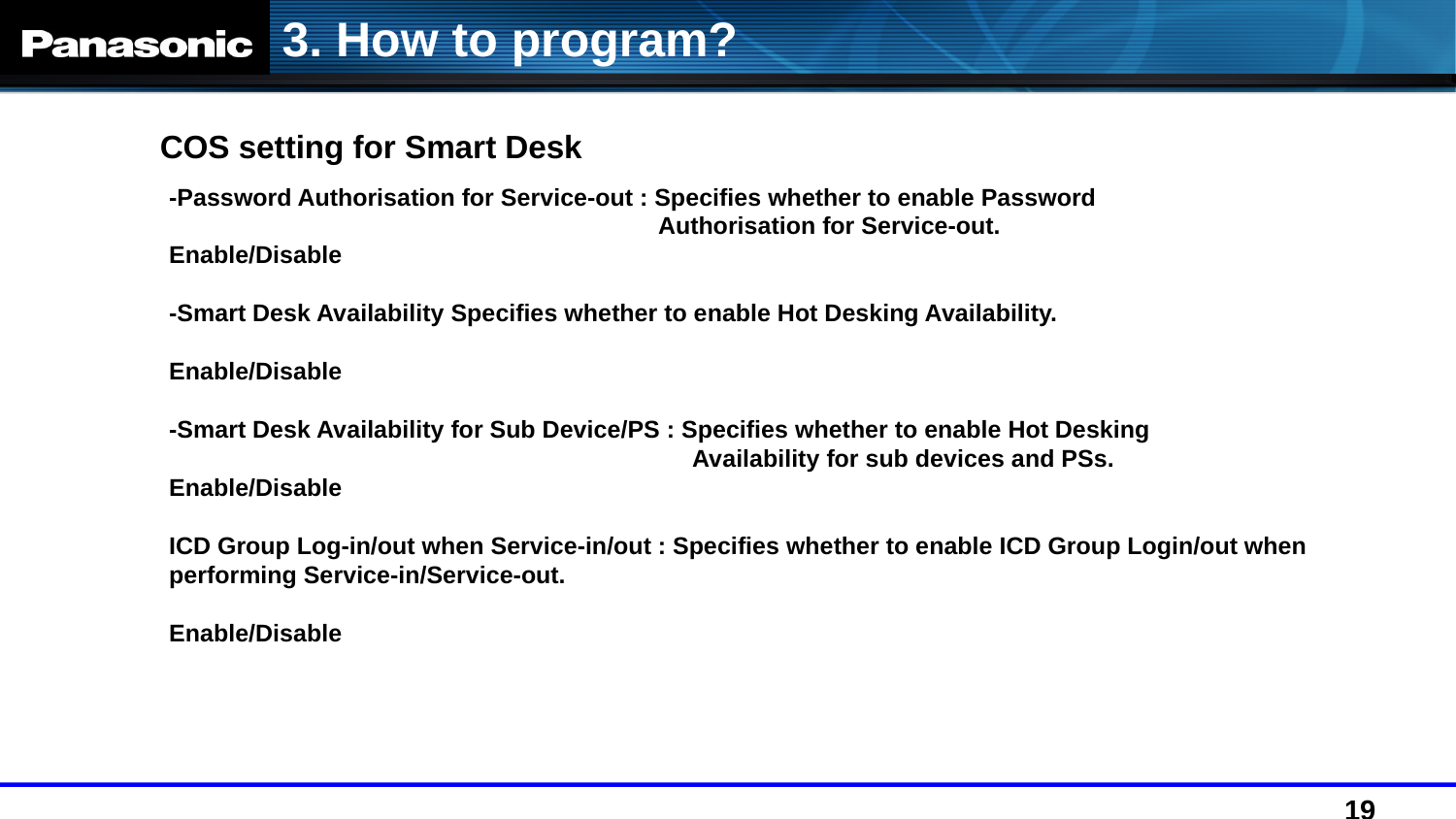

3. How to program?
COS setting for Smart Desk
-Password Authorisation for Service-out : Specifies whether to enable Password
                                                                        Authorisation for Service-out.
Enable/Disable

-Smart Desk Availability Specifies whether to enable Hot Desking Availability.

Enable/Disable

-Smart Desk Availability for Sub Device/PS : Specifies whether to enable Hot Desking
                                                                             Availability for sub devices and PSs.
Enable/Disable

ICD Group Log-in/out when Service-in/out : Specifies whether to enable ICD Group Login/out when performing Service-in/Service-out.

Enable/Disable